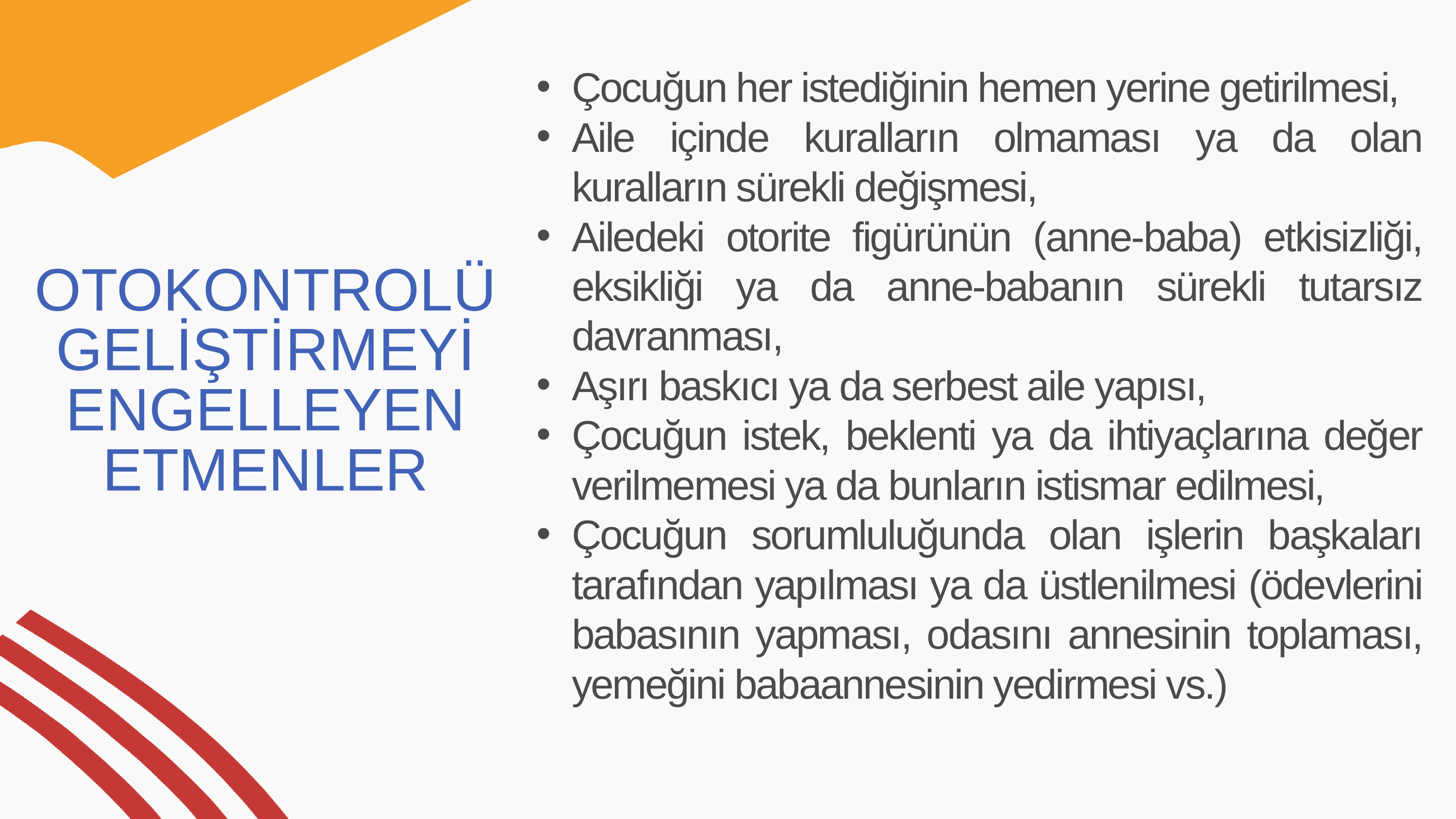

Çocuğun her istediğinin hemen yerine getirilmesi,
Aile içinde kuralların olmaması ya da olan kuralların sürekli değişmesi,
Ailedeki otorite figürünün (anne-baba) etkisizliği, eksikliği ya da anne-babanın sürekli tutarsız davranması,
Aşırı baskıcı ya da serbest aile yapısı,
Çocuğun istek, beklenti ya da ihtiyaçlarına değer verilmemesi ya da bunların istismar edilmesi,
Çocuğun sorumluluğunda olan işlerin başkaları tarafından yapılması ya da üstlenilmesi (ödevlerini babasının yapması, odasını annesinin toplaması, yemeğini babaannesinin yedirmesi vs.)

OTOKONTROLÜ GELİŞTİRMEYİ ENGELLEYEN ETMENLER